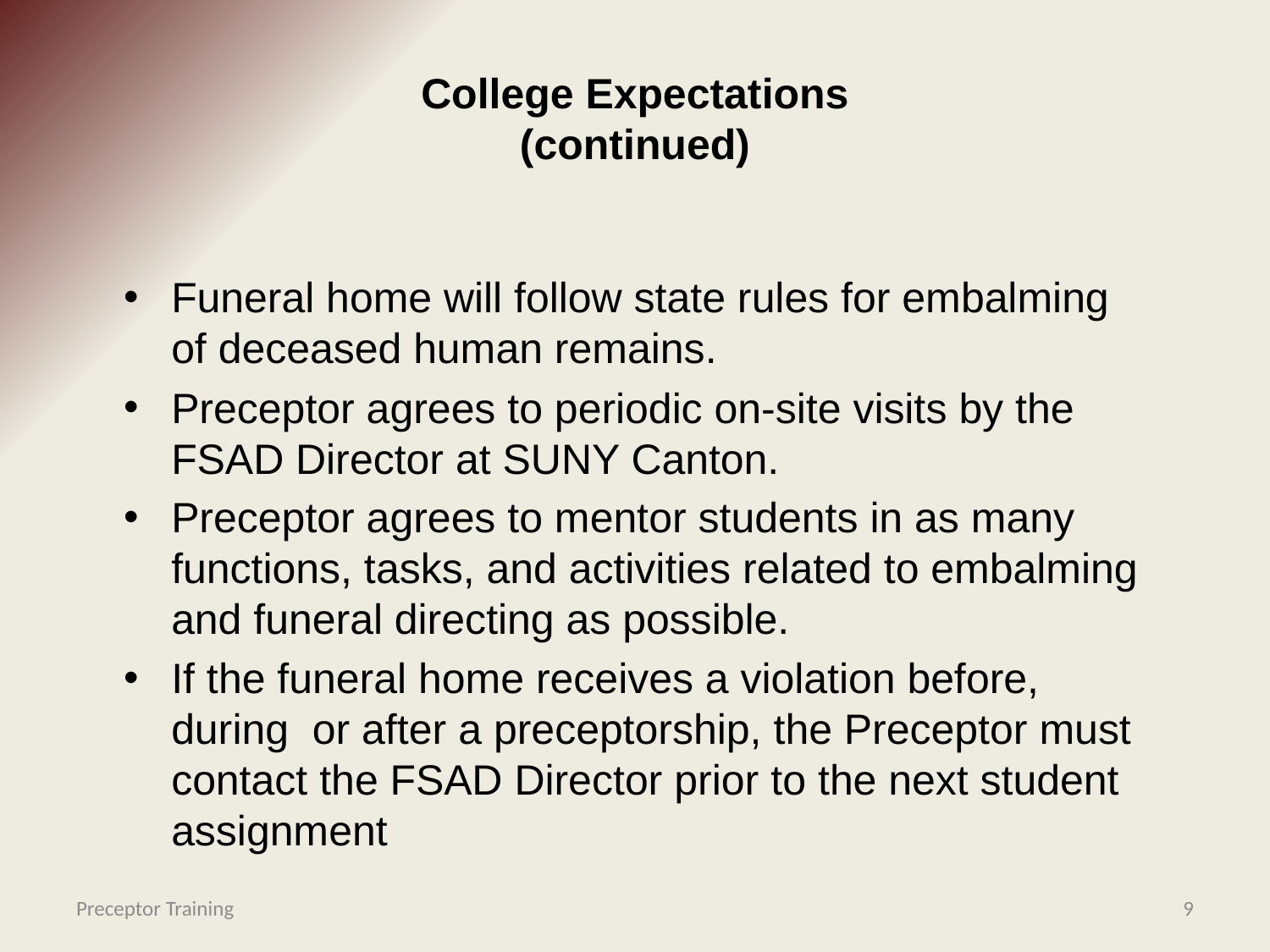

# College Expectations (continued)
Funeral home will follow state rules for embalming of deceased human remains.
Preceptor agrees to periodic on-site visits by the FSAD Director at SUNY Canton.
Preceptor agrees to mentor students in as many functions, tasks, and activities related to embalming and funeral directing as possible.
If the funeral home receives a violation before, during  or after a preceptorship, the Preceptor must contact the FSAD Director prior to the next student assignment
Preceptor Training
9